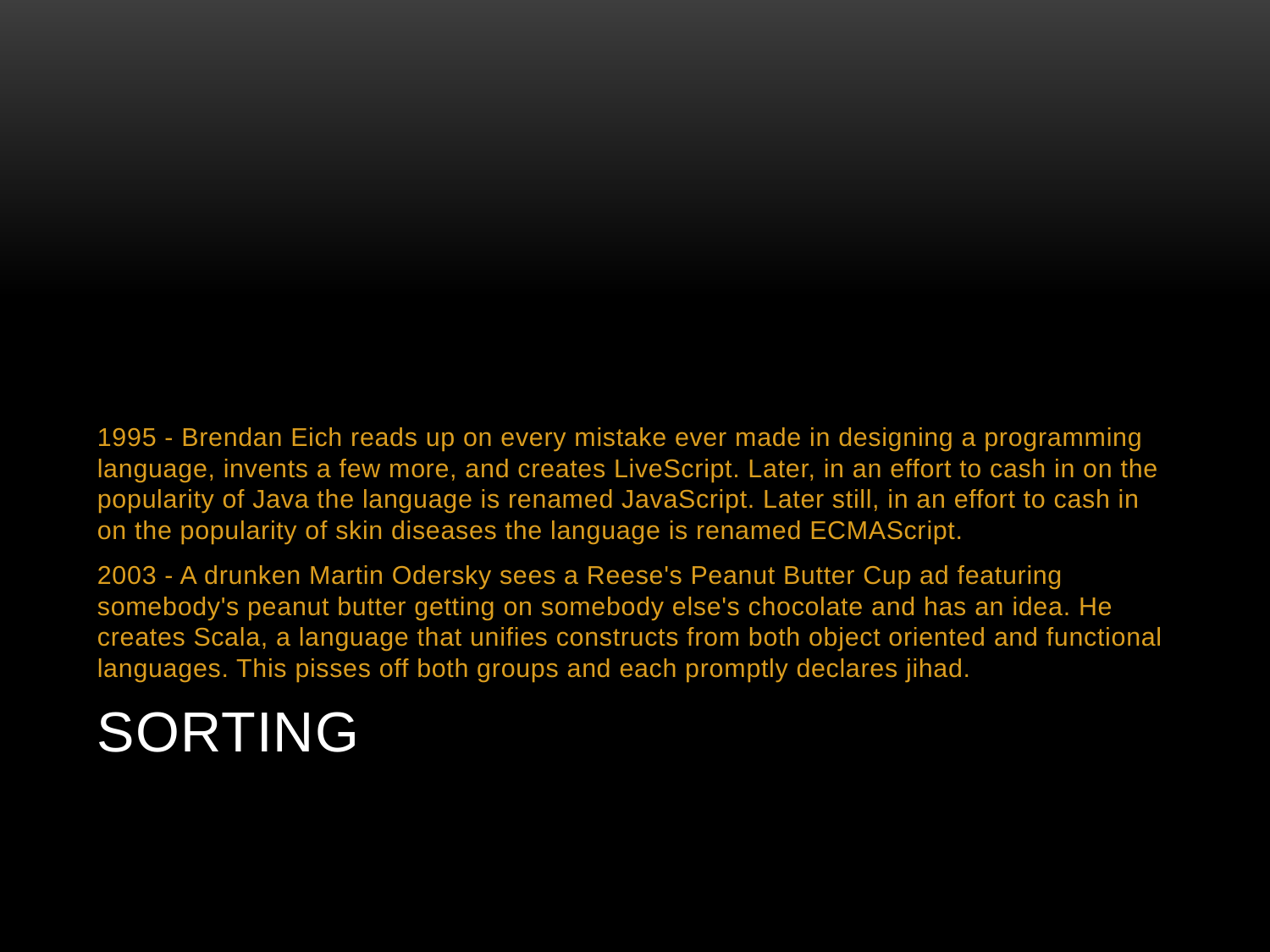

1995 - Brendan Eich reads up on every mistake ever made in designing a programming language, invents a few more, and creates LiveScript. Later, in an effort to cash in on the popularity of Java the language is renamed JavaScript. Later still, in an effort to cash in on the popularity of skin diseases the language is renamed ECMAScript.
2003 - A drunken Martin Odersky sees a Reese's Peanut Butter Cup ad featuring somebody's peanut butter getting on somebody else's chocolate and has an idea. He creates Scala, a language that unifies constructs from both object oriented and functional languages. This pisses off both groups and each promptly declares jihad.
# sorting